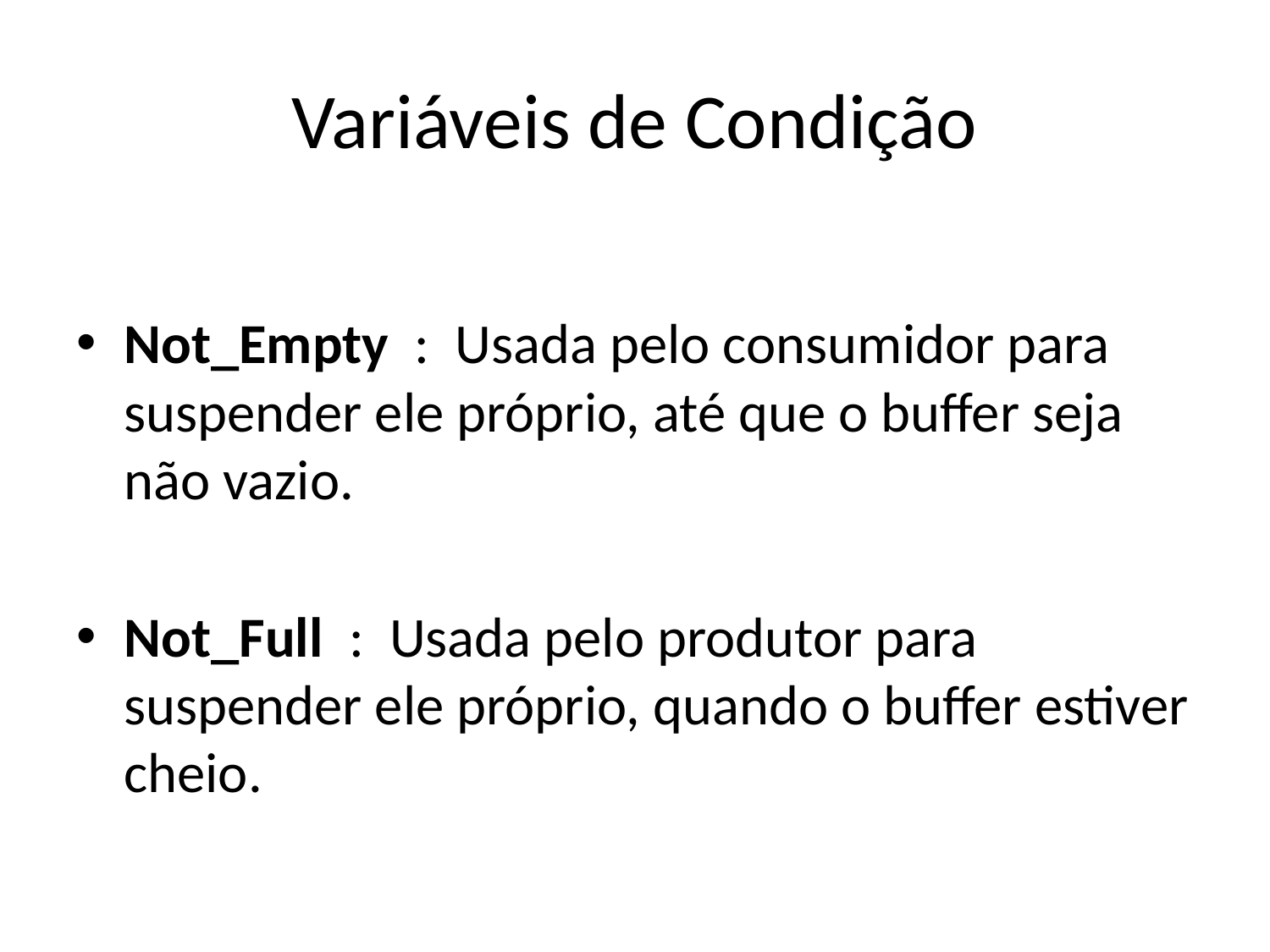

# Variáveis de Condição

Not_Empty  :  Usada pelo consumidor para suspender ele próprio, até que o buffer seja não vazio.

Not_Full  :  Usada pelo produtor para suspender ele próprio, quando o buffer estiver cheio.